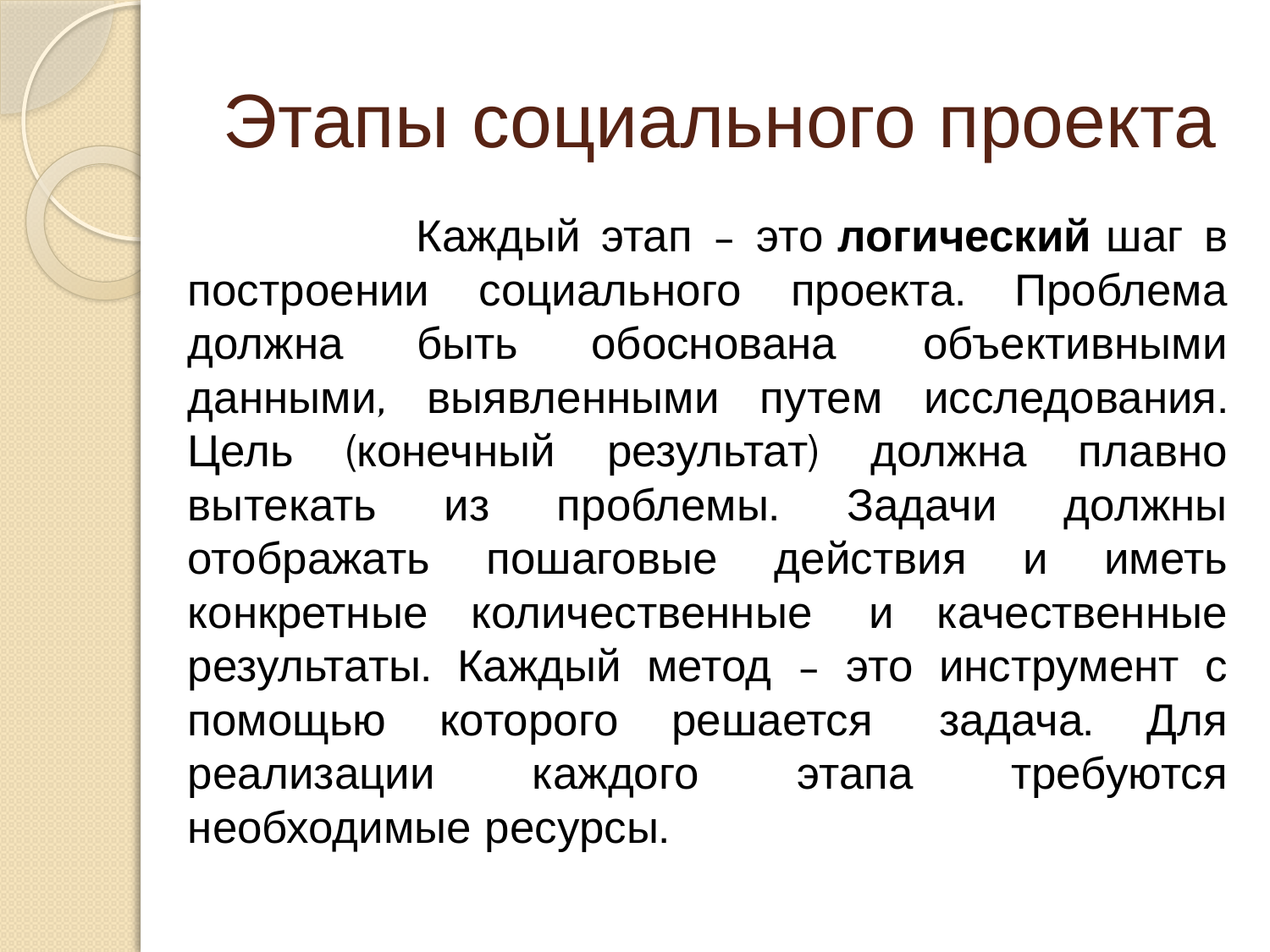

# Этапы социального проекта
           Каждый этап – это логический шаг в построении социального проекта. Проблема должна быть обоснована  объективными данными, выявленными путем исследования. Цель (конечный результат) должна плавно вытекать из проблемы. Задачи должны отображать пошаговые действия и иметь конкретные количественные  и качественные результаты. Каждый метод – это инструмент с помощью которого решается  задача. Для реализации каждого этапа требуются необходимые ресурсы.